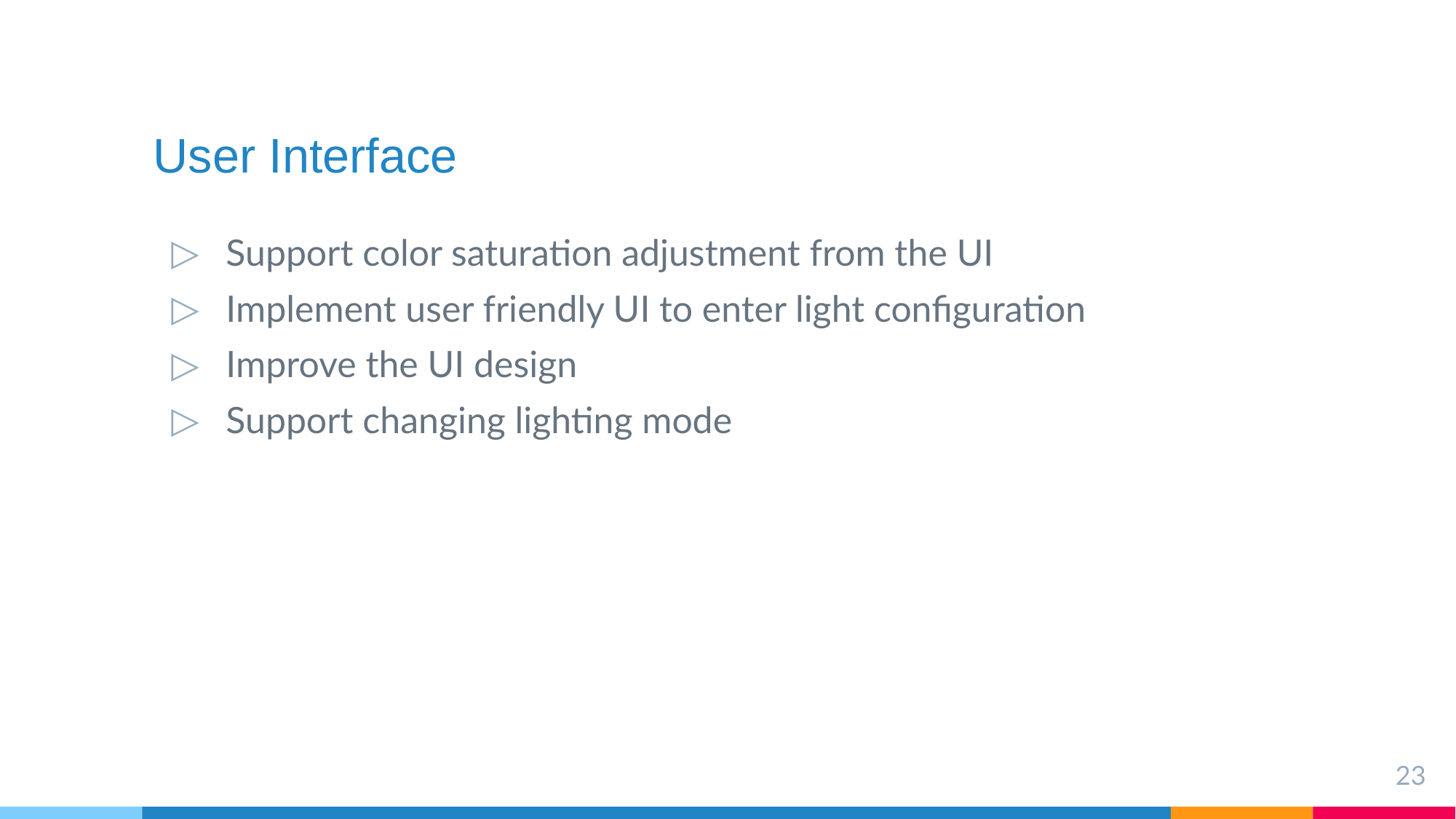

# User Interface
Support color saturation adjustment from the UI
Implement user friendly UI to enter light configuration
Improve the UI design
Support changing lighting mode
23